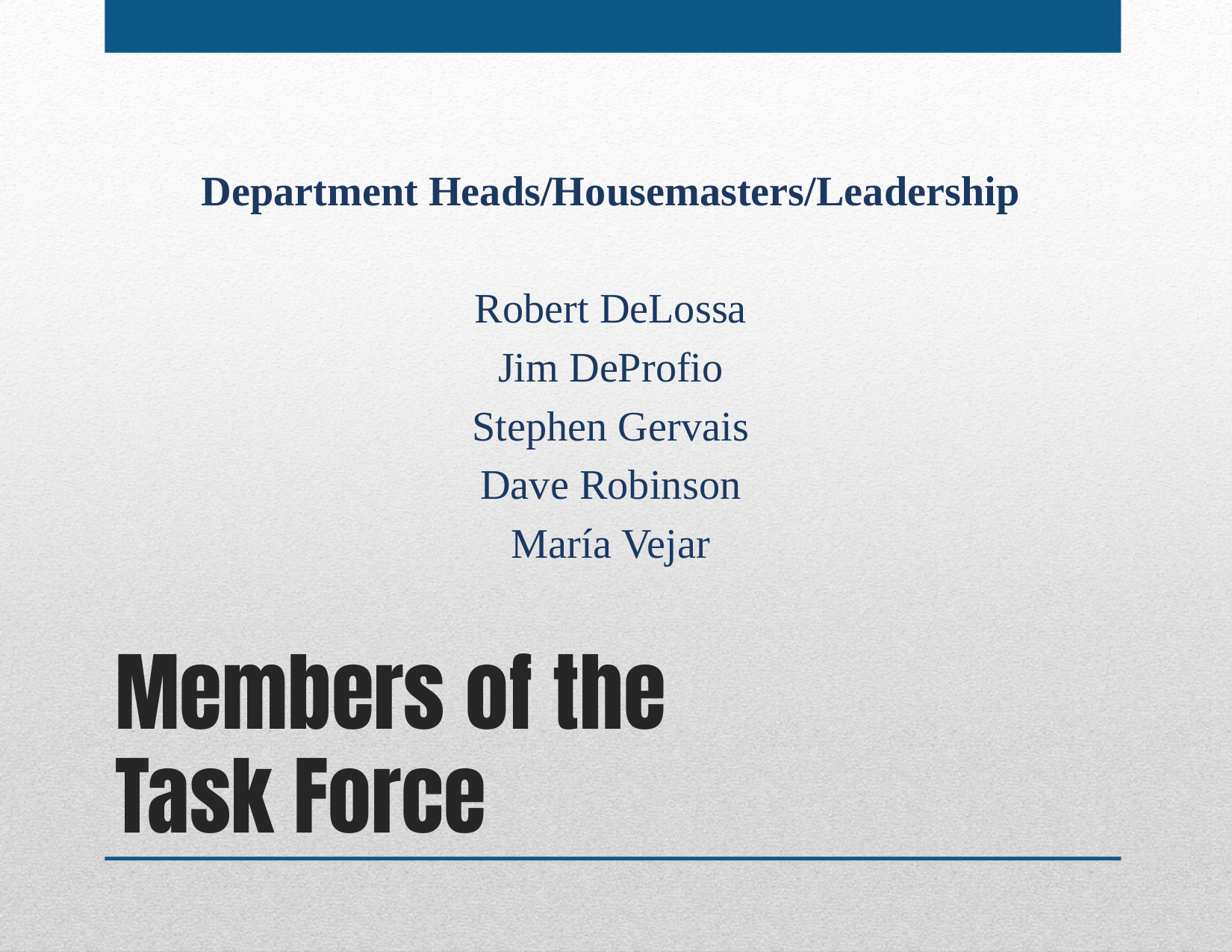

Department Heads/Housemasters/Leadership

Robert DeLossa
Jim DeProfio
Stephen Gervais
Dave Robinson
María Vejar
# Members of the Task Force